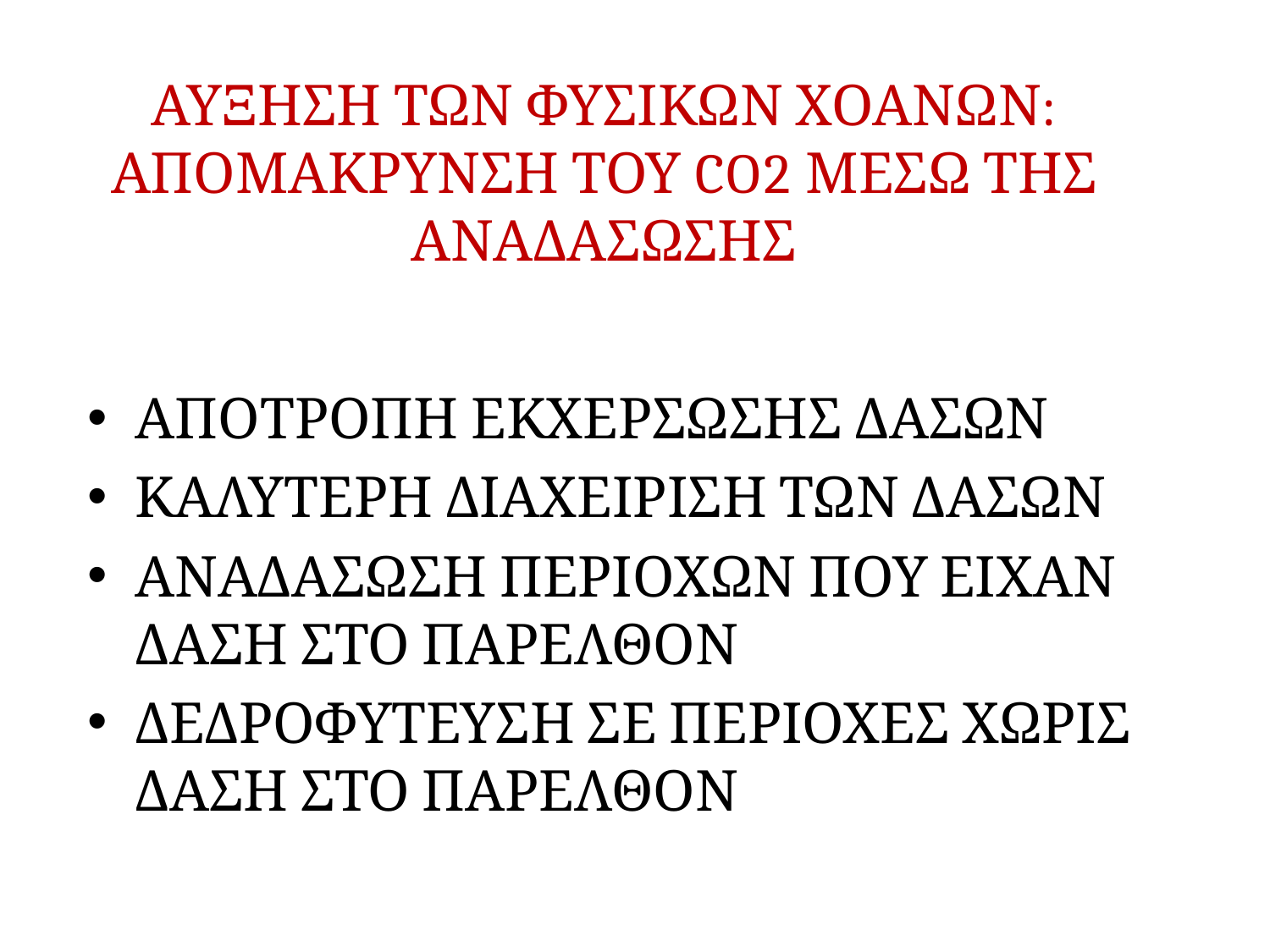

# ΑΥΞΗΣΗ ΤΩΝ ΦΥΣΙΚΩΝ ΧΟΑΝΩΝ: ΑΠΟΜΑΚΡΥΝΣΗ ΤΟΥ CO2 ΜΕΣΩ ΤΗΣ ΑΝΑΔΑΣΩΣΗΣ
ΑΠΟΤΡΟΠΗ ΕΚΧΕΡΣΩΣΗΣ ΔΑΣΩΝ
ΚΑΛΥΤΕΡΗ ΔΙΑΧΕΙΡΙΣΗ ΤΩΝ ΔΑΣΩΝ
ΑΝΑΔΑΣΩΣΗ ΠΕΡΙΟΧΩΝ ΠΟΥ ΕΙΧΑΝ ΔΑΣΗ ΣΤΟ ΠΑΡΕΛΘΟΝ
ΔΕΔΡΟΦΥΤΕΥΣΗ ΣΕ ΠΕΡΙΟΧΕΣ ΧΩΡΙΣ ΔΑΣΗ ΣΤΟ ΠΑΡΕΛΘΟΝ